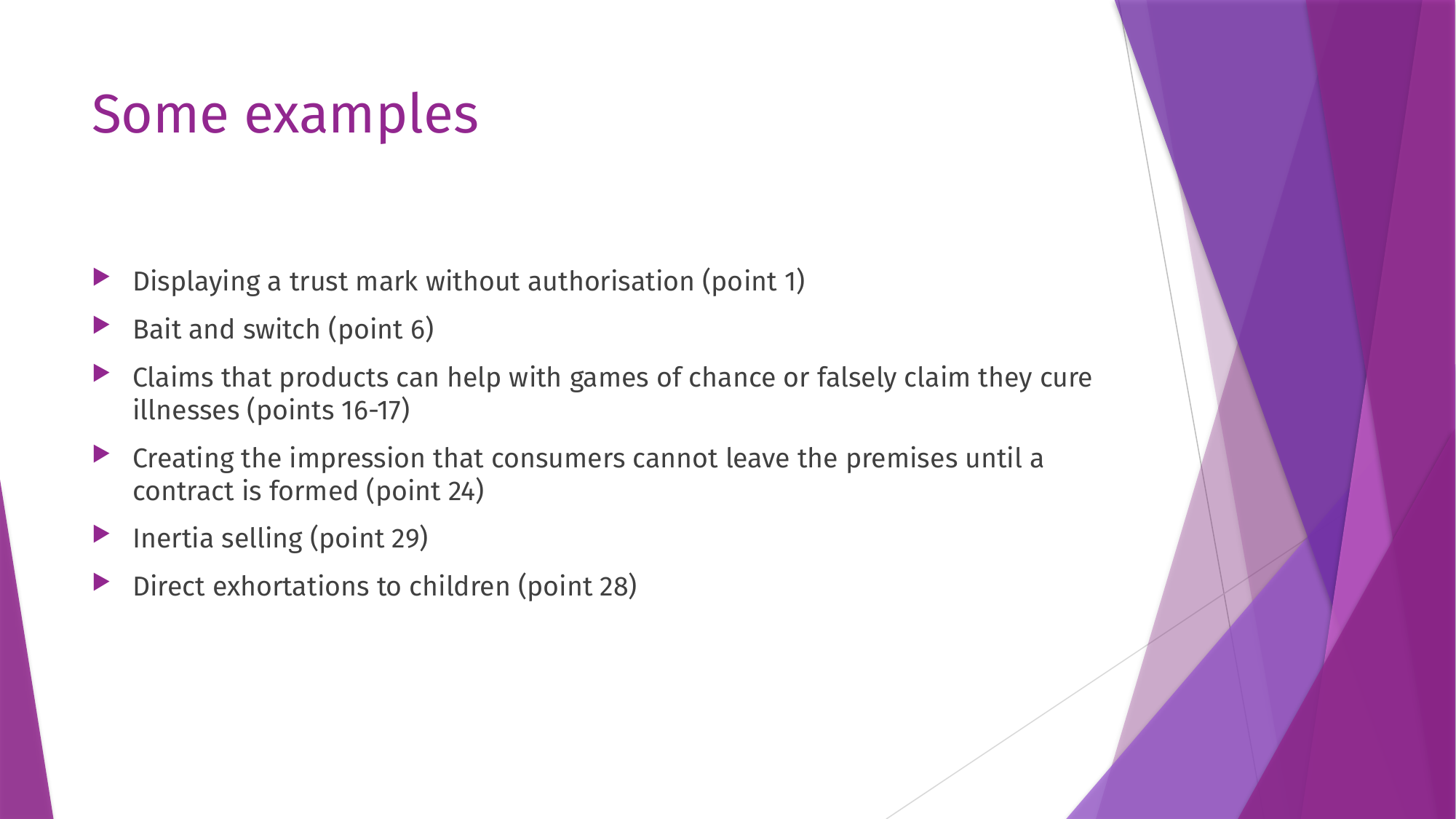

# Some examples
Displaying a trust mark without authorisation (point 1)
Bait and switch (point 6)
Claims that products can help with games of chance or falsely claim they cure illnesses (points 16-17)
Creating the impression that consumers cannot leave the premises until a contract is formed (point 24)
Inertia selling (point 29)
Direct exhortations to children (point 28)